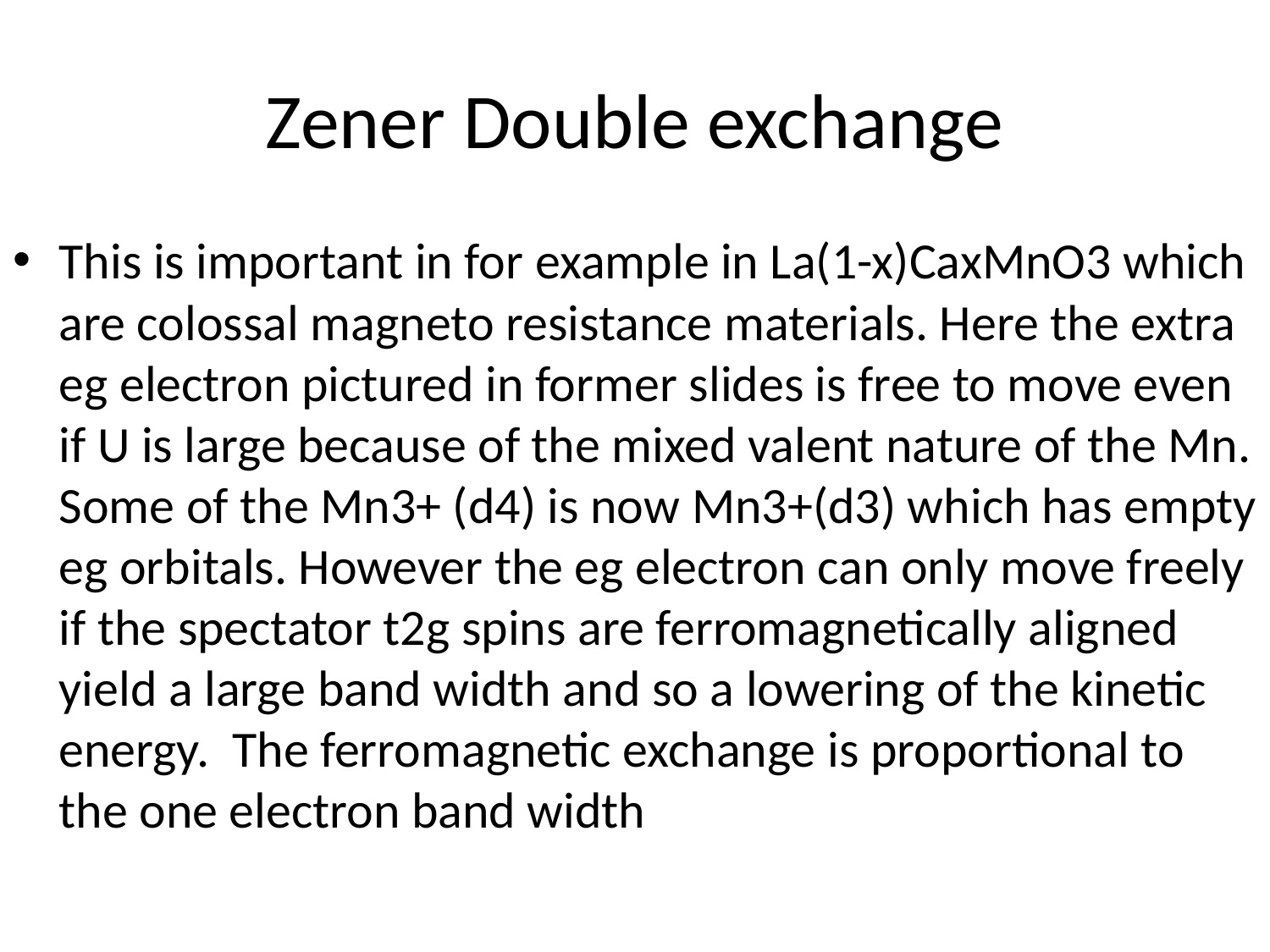

# Zener Double exchange
This is important in for example in La(1-x)CaxMnO3 which are colossal magneto resistance materials. Here the extra eg electron pictured in former slides is free to move even if U is large because of the mixed valent nature of the Mn. Some of the Mn3+ (d4) is now Mn3+(d3) which has empty eg orbitals. However the eg electron can only move freely if the spectator t2g spins are ferromagnetically aligned yield a large band width and so a lowering of the kinetic energy.  The ferromagnetic exchange is proportional to the one electron band width